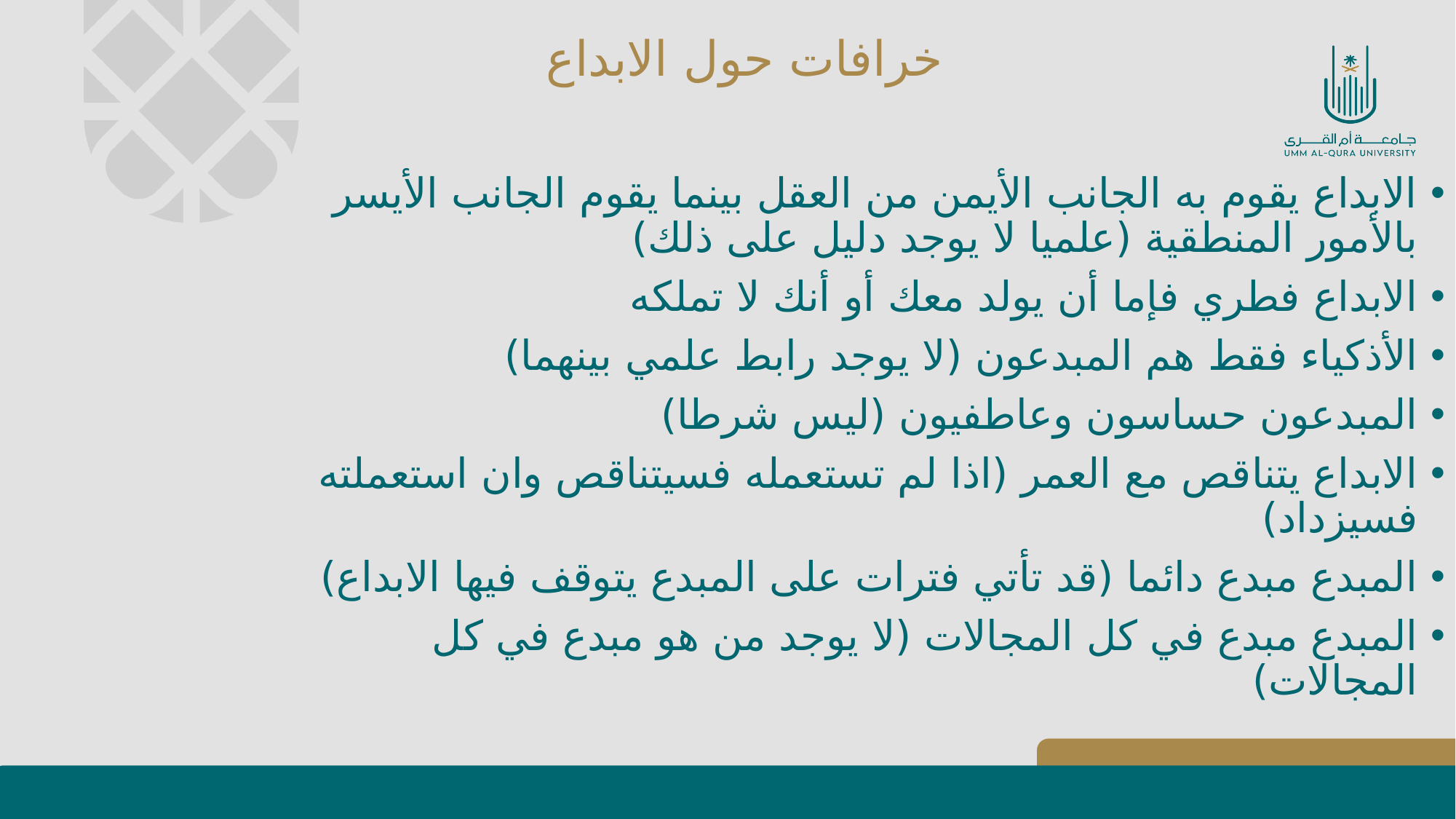

# خرافات حول الابداع
الابداع يقوم به الجانب الأيمن من العقل بينما يقوم الجانب الأيسر بالأمور المنطقية (علميا لا يوجد دليل على ذلك)
الابداع فطري فإما أن يولد معك أو أنك لا تملكه
الأذكياء فقط هم المبدعون (لا يوجد رابط علمي بينهما)
المبدعون حساسون وعاطفيون (ليس شرطا)
الابداع يتناقص مع العمر (اذا لم تستعمله فسيتناقص وان استعملته فسيزداد)
المبدع مبدع دائما (قد تأتي فترات على المبدع يتوقف فيها الابداع)
المبدع مبدع في كل المجالات (لا يوجد من هو مبدع في كل المجالات)